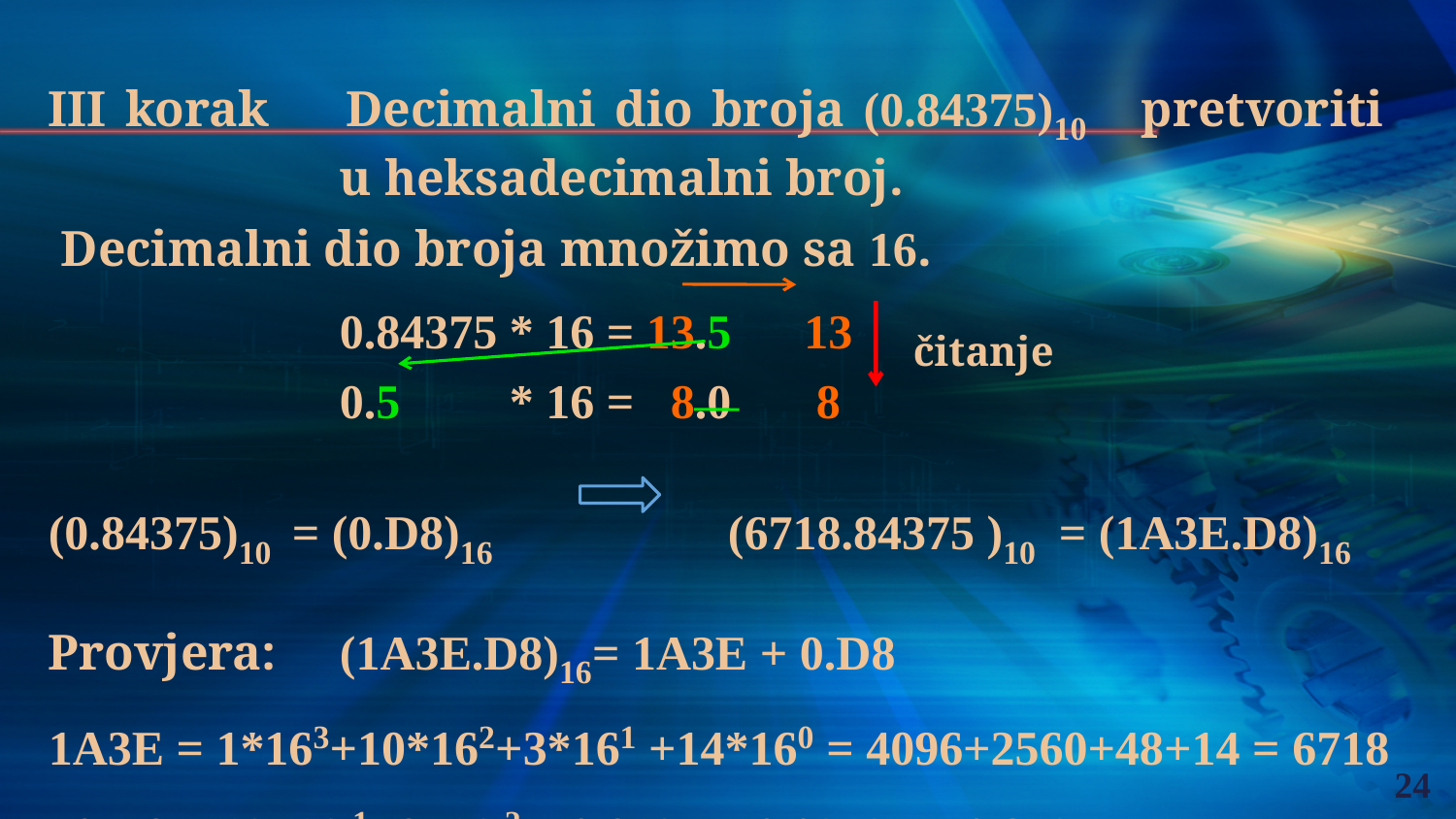

III korak	Decimalni dio broja (0.84375)10   pretvoriti 			u heksadecimalni broj.
 Decimalni dio broja množimo sa 16.
		0.84375 * 16 = 13.5      13
		0.5         * 16 =   8.0       8

(0.84375)10  = (0.D8)16    	        (6718.84375 )10  = (1A3E.D8)16
Provjera: 	(1A3E.D8)16= 1A3E + 0.D8
1A3E = 1*163+10*162+3*161 +14*160 = 4096+2560+48+14 = 6718
  0.D8 = 13*16-1+8*16-2 = 0.8125 + 0.03125 = 0.84375
čitanje

24